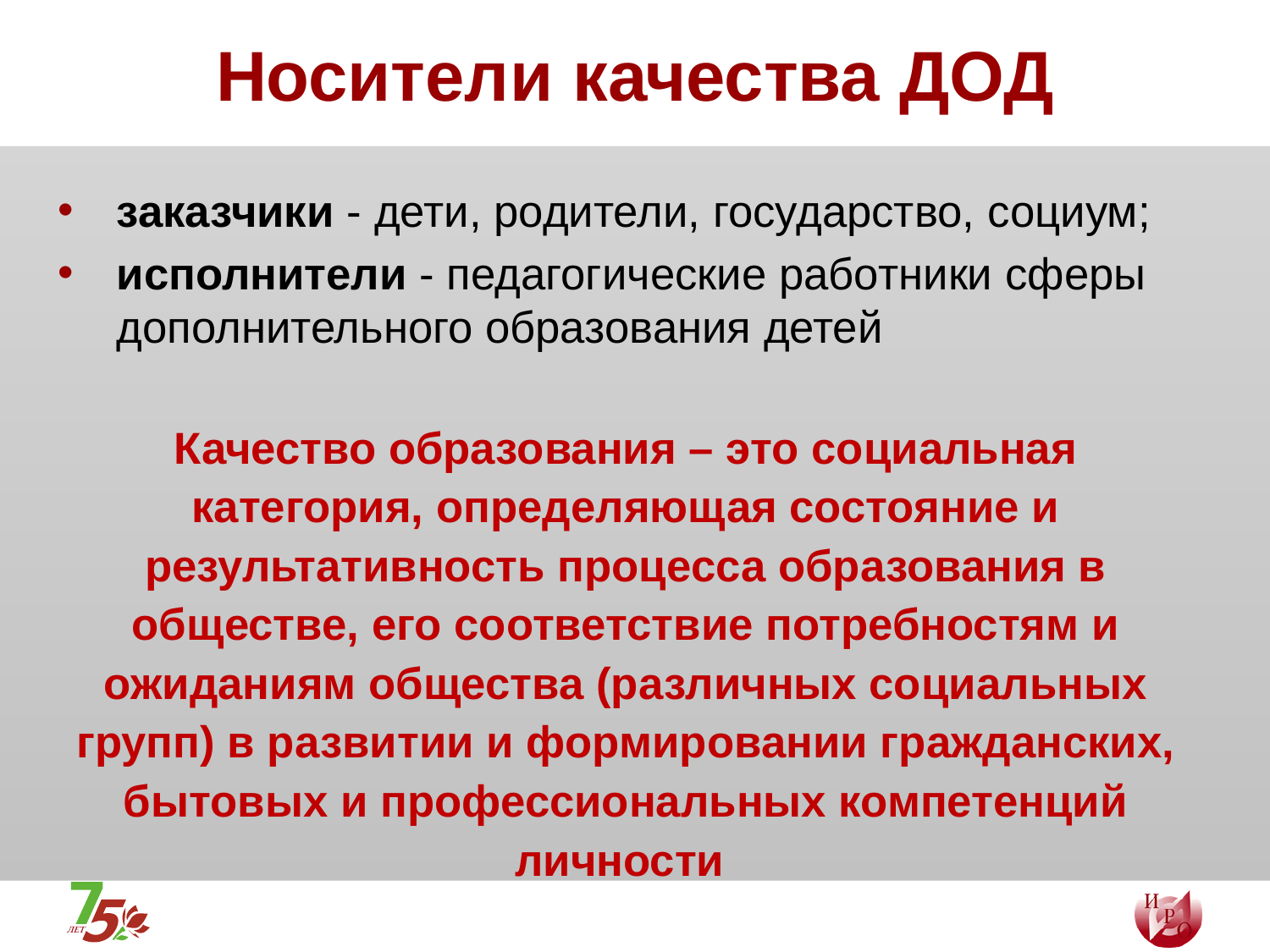

# Носители качества ДОД
заказчики - дети, родители, государство, социум;
исполнители - педагогические работники сферы дополнительного образования детей

Качество образования – это социальная категория, определяющая состояние и результативность процесса образования в обществе, его соответствие потребностям и ожиданиям общества (различных социальных групп) в развитии и формировании гражданских, бытовых и профессиональных компетенций личности